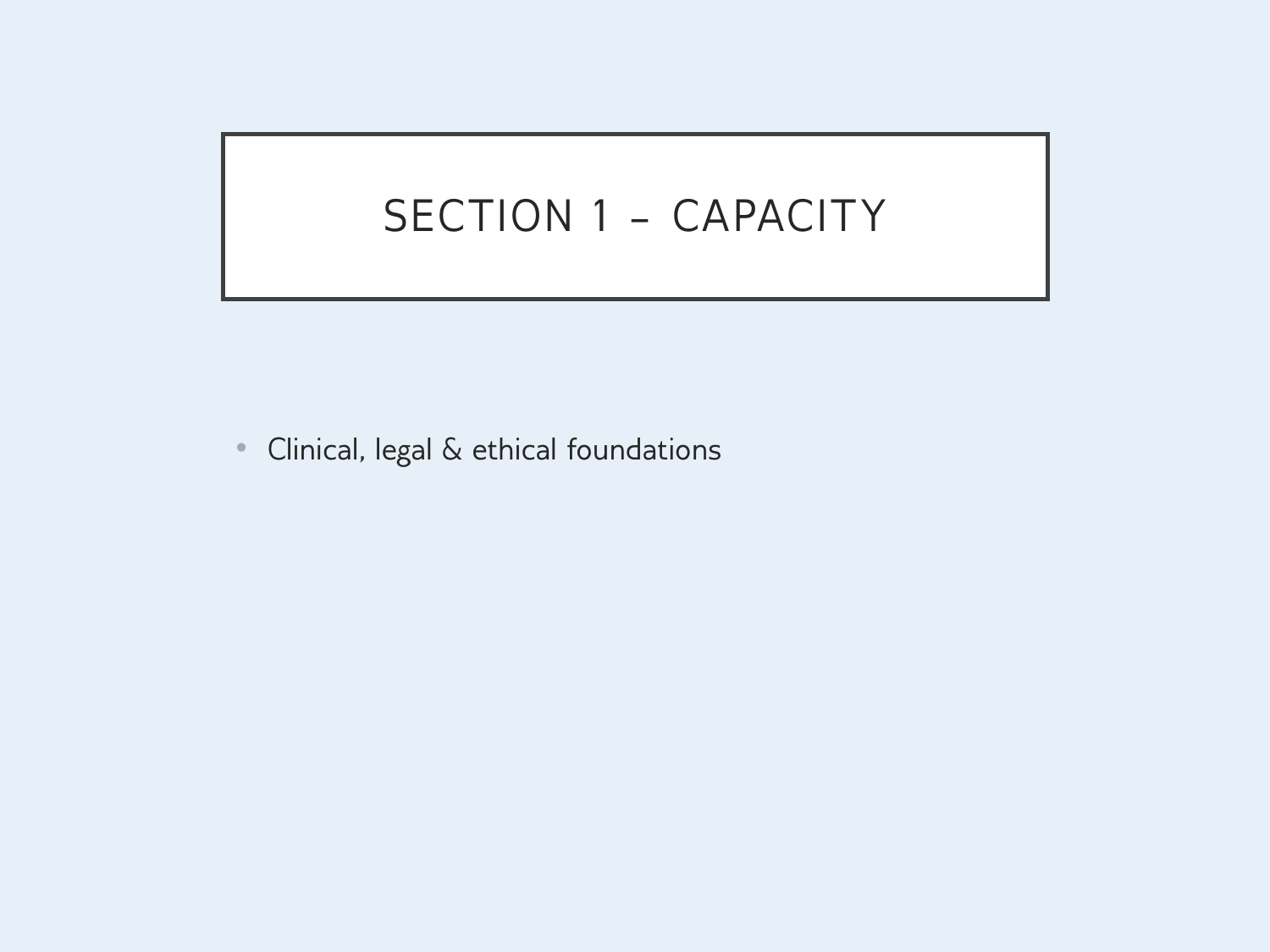

# SECTION 1 – CAPACITY

Clinical, legal & ethical foundations